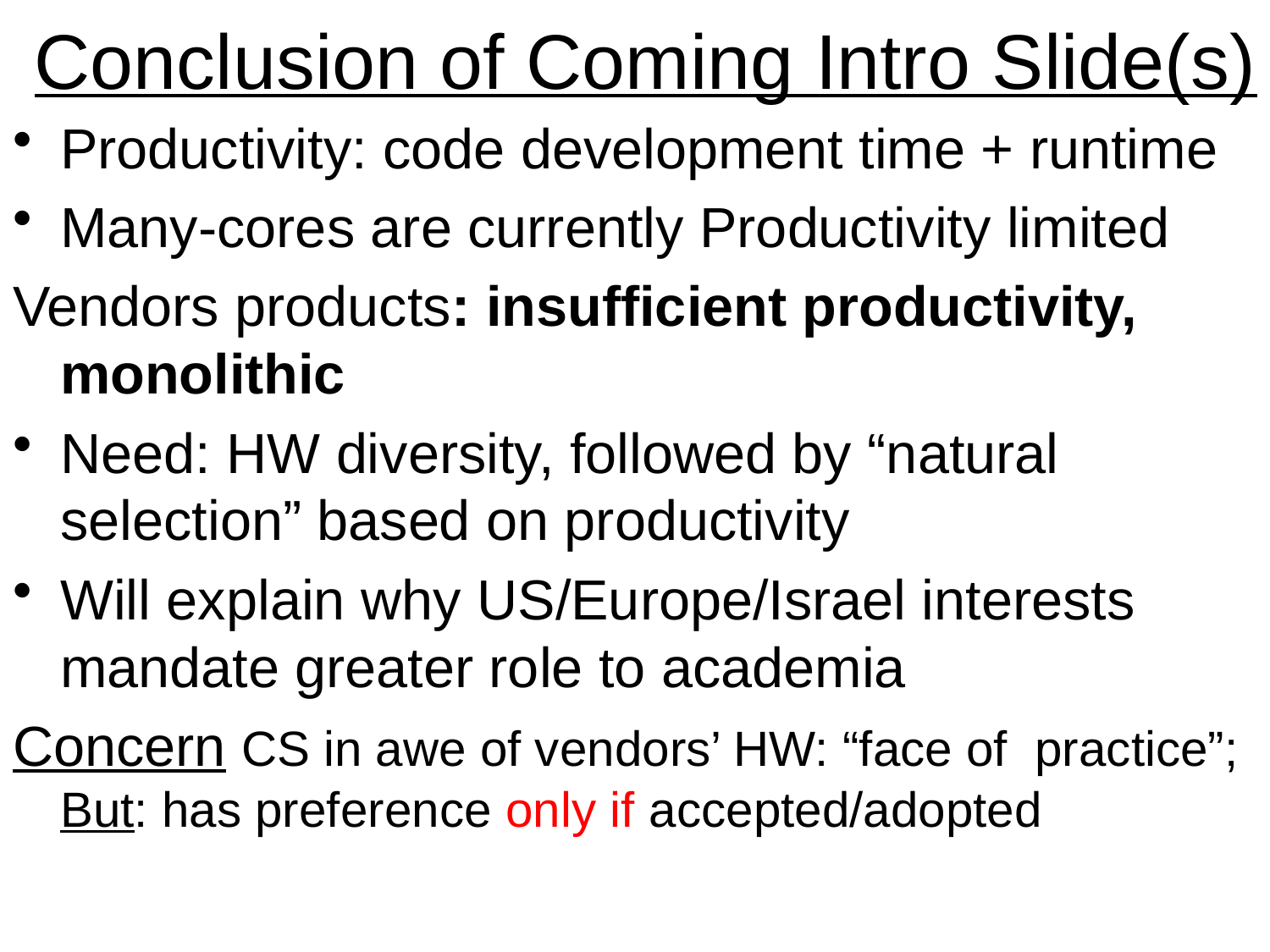

# Conclusion of Coming Intro Slide(s)
Productivity: code development time + runtime
Many-cores are currently Productivity limited
Vendors products: insufficient productivity, monolithic
Need: HW diversity, followed by “natural selection” based on productivity
Will explain why US/Europe/Israel interests mandate greater role to academia
Concern CS in awe of vendors’ HW: “face of  practice”; But: has preference only if accepted/adopted